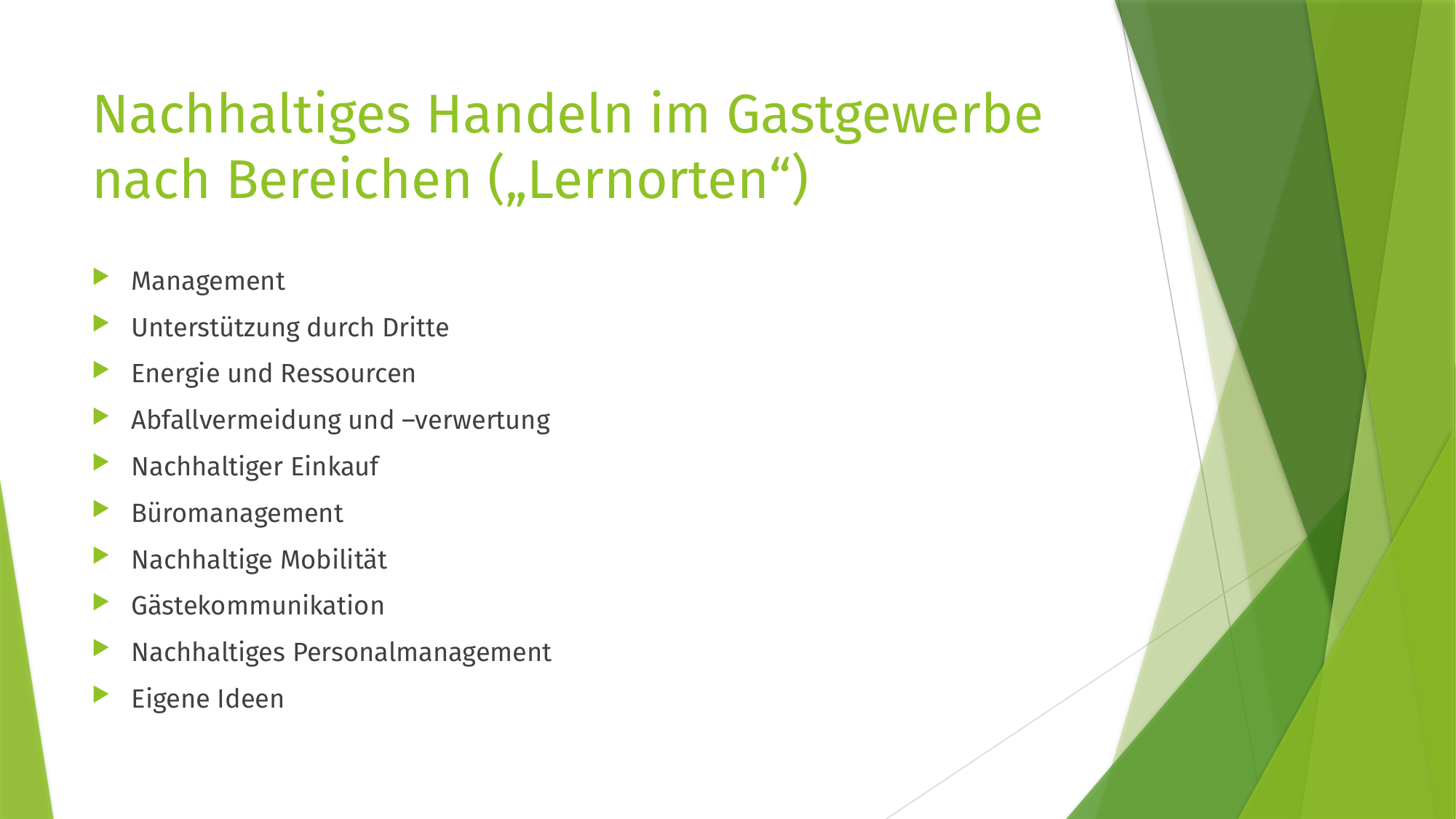

# Nachhaltiges Handeln im Gastgewerbe nach Bereichen („Lernorten“)
Management
Unterstützung durch Dritte
Energie und Ressourcen
Abfallvermeidung und –verwertung
Nachhaltiger Einkauf
Büromanagement
Nachhaltige Mobilität
Gästekommunikation
Nachhaltiges Personalmanagement
Eigene Ideen